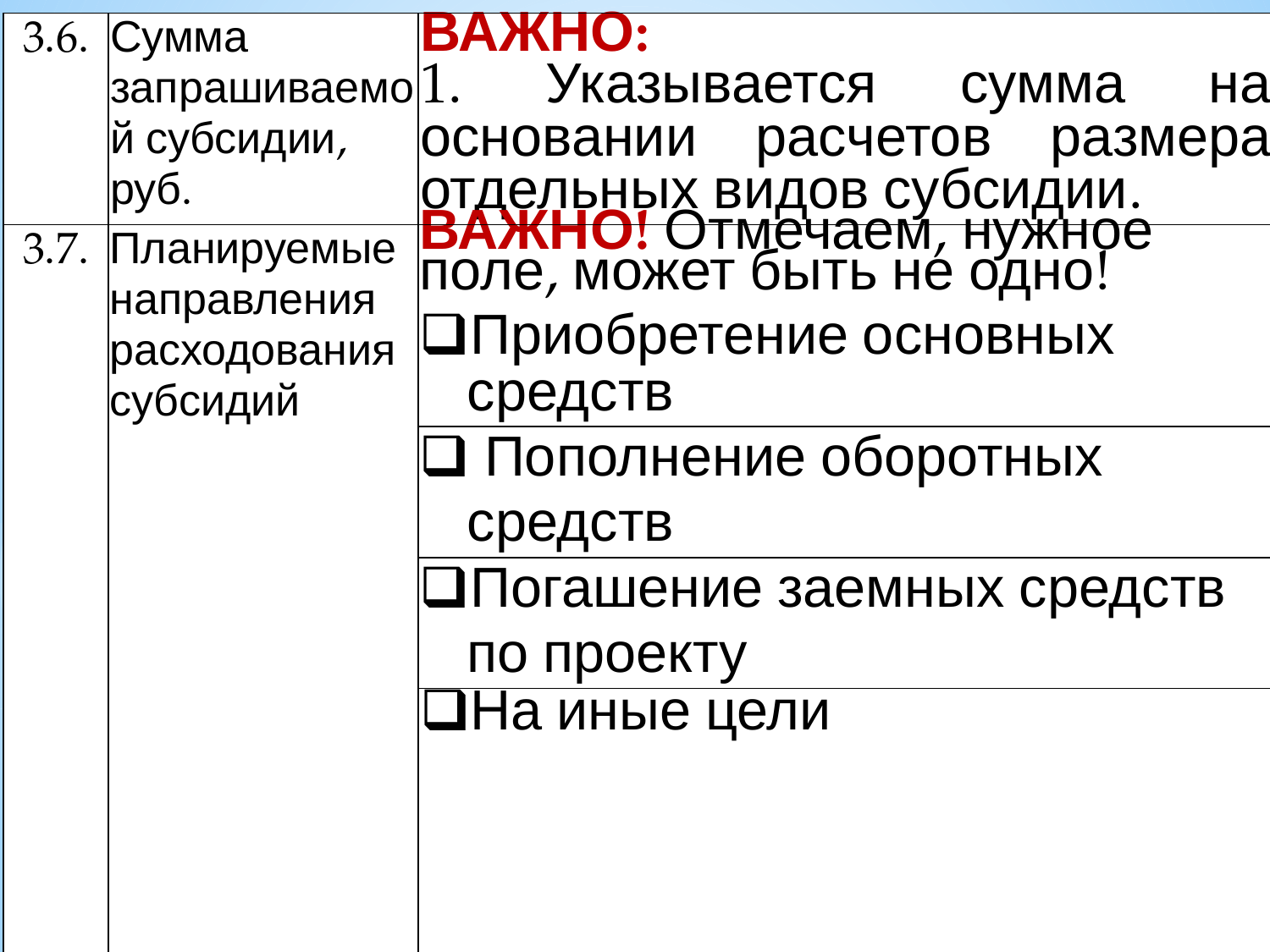

| 3.6. | Сумма запрашиваемой субсидии, руб. | ВАЖНО: 1. Указывается сумма на основании расчетов размера отдельных видов субсидии. |
| --- | --- | --- |
| 3.7. | Планируемые направления расходования субсидий | ВАЖНО! Отмечаем, нужное поле, может быть не одно! Приобретение основных средств |
|  |  | Пополнение оборотных средств |
|  |  | Погашение заемных средств по проекту |
|  |  | На иные цели |

#